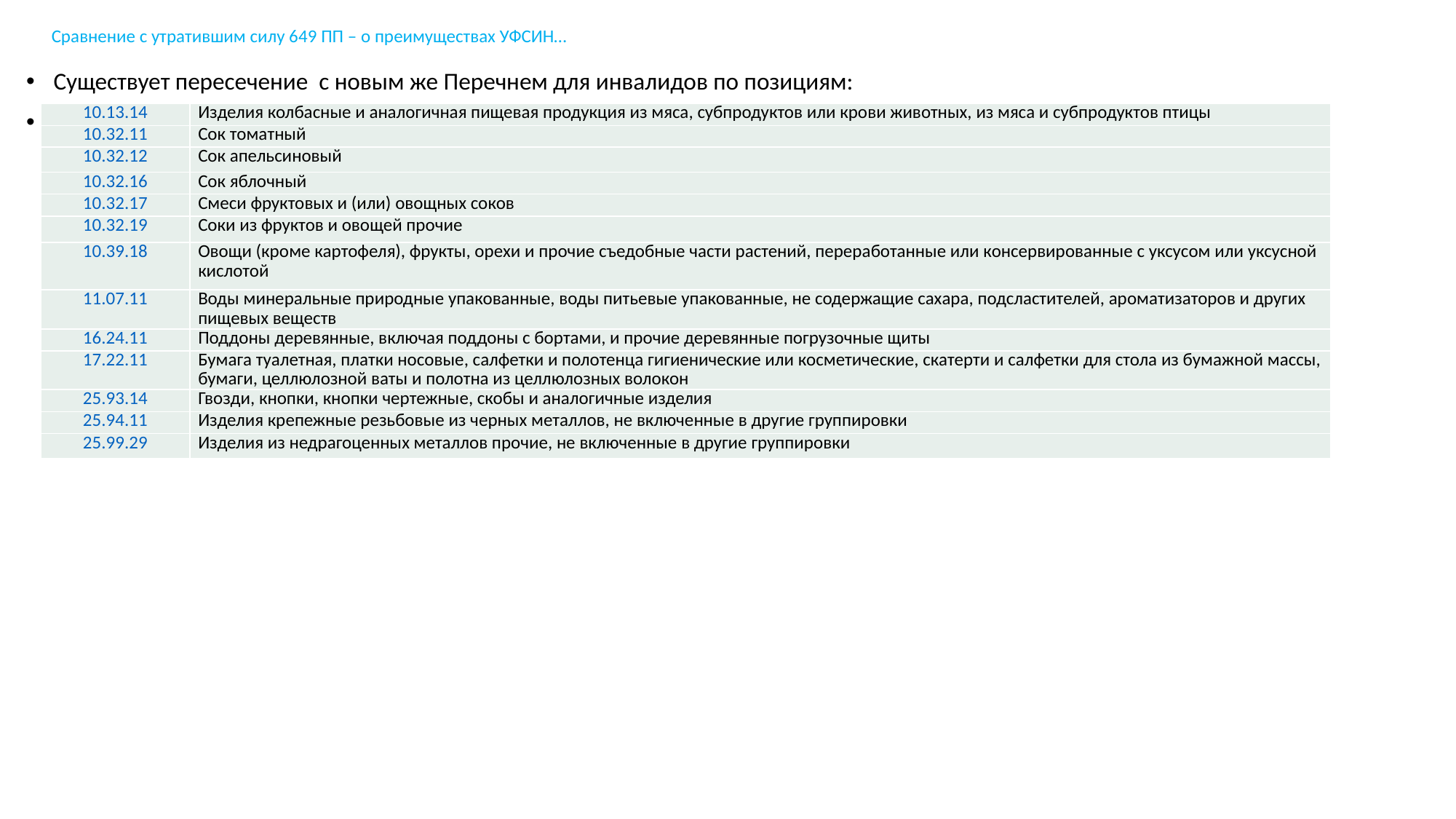

# Сравнение с утратившим силу 649 ПП – о преимуществах УФСИН…
Существует пересечение  с новым же Перечнем для инвалидов по позициям:
Существует пересечение нового Перечня с 126н (1 Перечень) Приказом по позициям

| 10.13.14 | Изделия колбасные и аналогичная пищевая продукция из мяса, субпродуктов или крови животных, из мяса и субпродуктов птицы |
| --- | --- |
| 10.32.11 | Сок томатный |
| 10.32.12 | Сок апельсиновый |
| 10.32.16 | Сок яблочный |
| 10.32.17 | Смеси фруктовых и (или) овощных соков |
| 10.32.19 | Соки из фруктов и овощей прочие |
| 10.39.18 | Овощи (кроме картофеля), фрукты, орехи и прочие съедобные части растений, переработанные или консервированные с уксусом или уксусной кислотой |
| 11.07.11 | Воды минеральные природные упакованные, воды питьевые упакованные, не содержащие сахара, подсластителей, ароматизаторов и других пищевых веществ |
| 16.24.11 | Поддоны деревянные, включая поддоны с бортами, и прочие деревянные погрузочные щиты |
| 17.22.11 | Бумага туалетная, платки носовые, салфетки и полотенца гигиенические или косметические, скатерти и салфетки для стола из бумажной массы, бумаги, целлюлозной ваты и полотна из целлюлозных волокон |
| 25.93.14 | Гвозди, кнопки, кнопки чертежные, скобы и аналогичные изделия |
| 25.94.11 | Изделия крепежные резьбовые из черных металлов, не включенные в другие группировки |
| 25.99.29 | Изделия из недрагоценных металлов прочие, не включенные в другие группировки |